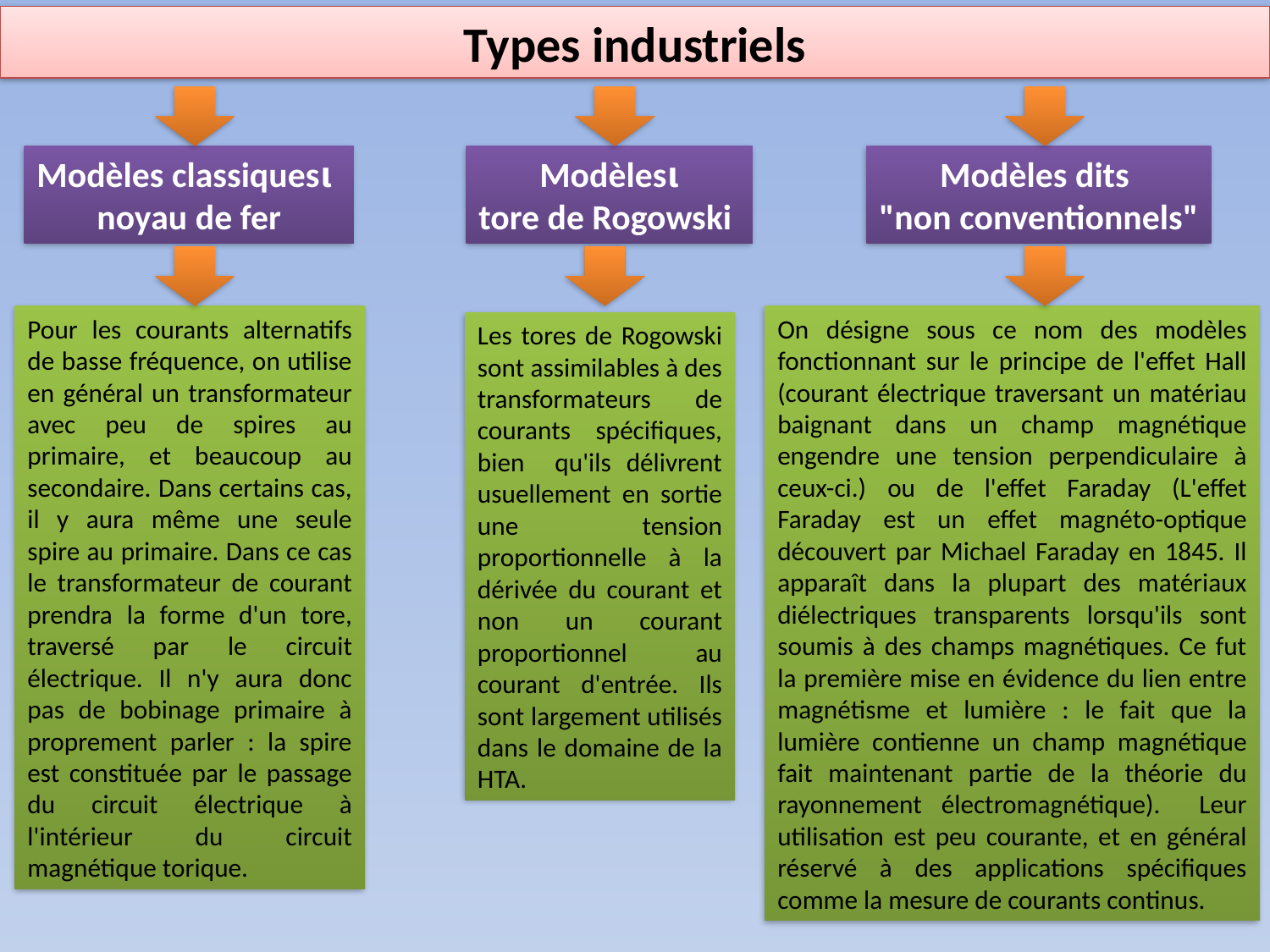

Types industriels

Modèles classiquesเ
noyau de fer
Modèlesเ
tore de Rogowski
Modèles dits
"non conventionnels"

Pour les courants alternatifs de basse fréquence, on utilise en général un transformateur avec peu de spires au primaire, et beaucoup au secondaire. Dans certains cas, il y aura même une seule spire au primaire. Dans ce cas le transformateur de courant prendra la forme d'un tore, traversé par le circuit électrique. Il n'y aura donc pas de bobinage primaire à proprement parler : la spire est constituée par le passage du circuit électrique à l'intérieur du circuit magnétique torique.
On désigne sous ce nom des modèles fonctionnant sur le principe de l'effet Hall (courant électrique traversant un matériau baignant dans un champ magnétique engendre une tension perpendiculaire à ceux-ci.) ou de l'effet Faraday (L'effet Faraday est un effet magnéto-optique découvert par Michael Faraday en 1845. Il apparaît dans la plupart des matériaux diélectriques transparents lorsqu'ils sont soumis à des champs magnétiques. Ce fut la première mise en évidence du lien entre magnétisme et lumière : le fait que la lumière contienne un champ magnétique fait maintenant partie de la théorie du rayonnement électromagnétique).  Leur utilisation est peu courante, et en général réservé à des applications spécifiques comme la mesure de courants continus.
Les tores de Rogowski sont assimilables à des transformateurs de courants spécifiques, bien  qu'ils délivrent usuellement en sortie une tension proportionnelle à la dérivée du courant et non un courant proportionnel au courant d'entrée. Ils sont largement utilisés dans le domaine de la HTA.